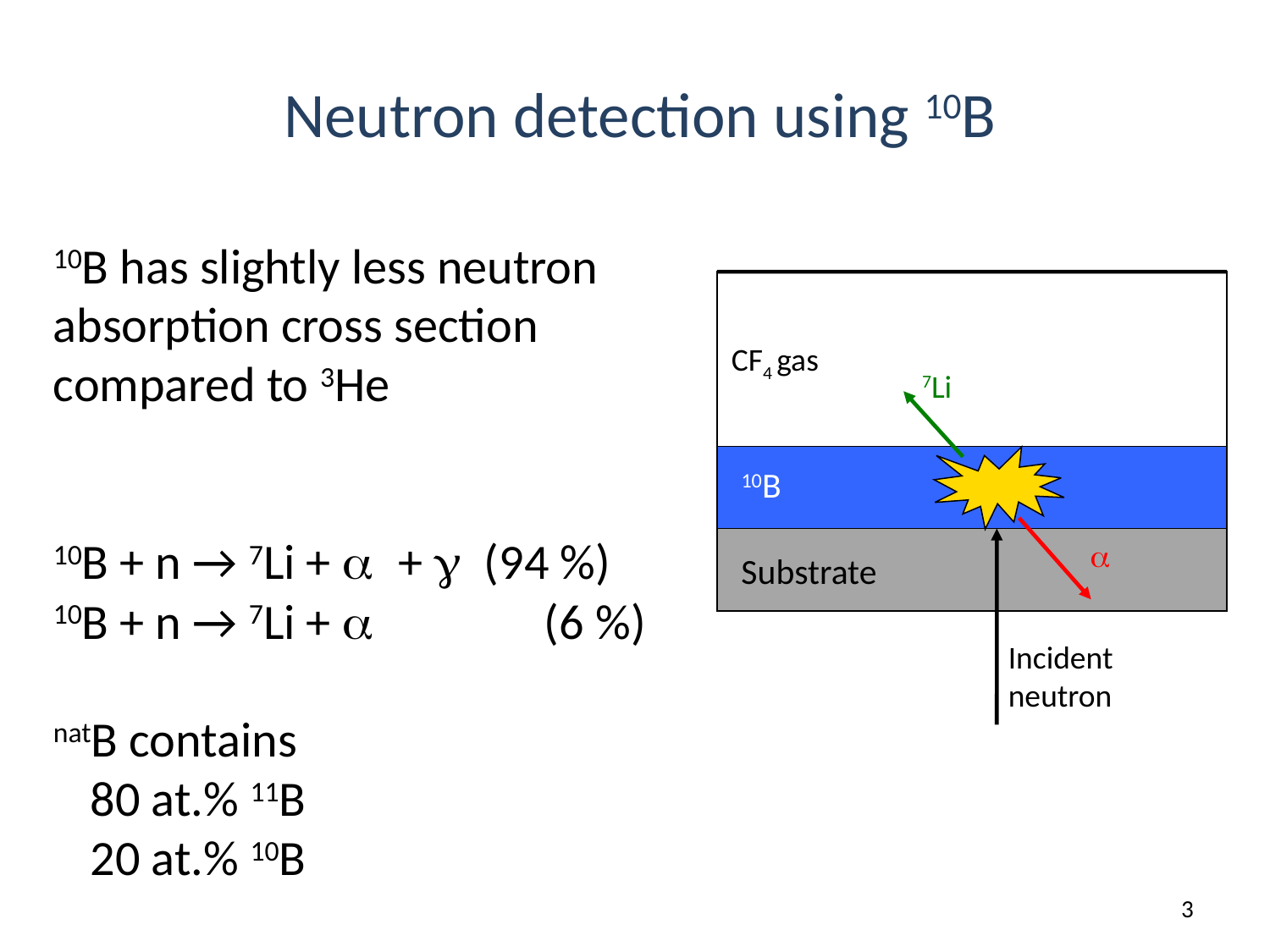

Neutron detection using 10B
10B has slightly less neutron absorption cross section compared to 3He

10B + n → 7Li + α + γ  (94 %)
10B + n → 7Li + α        (6 %)
natB contains
	80 at.% 11B
	20 at.% 10B

CF4 gas
7Li

10B

α
Substrate
Incident
neutron
3